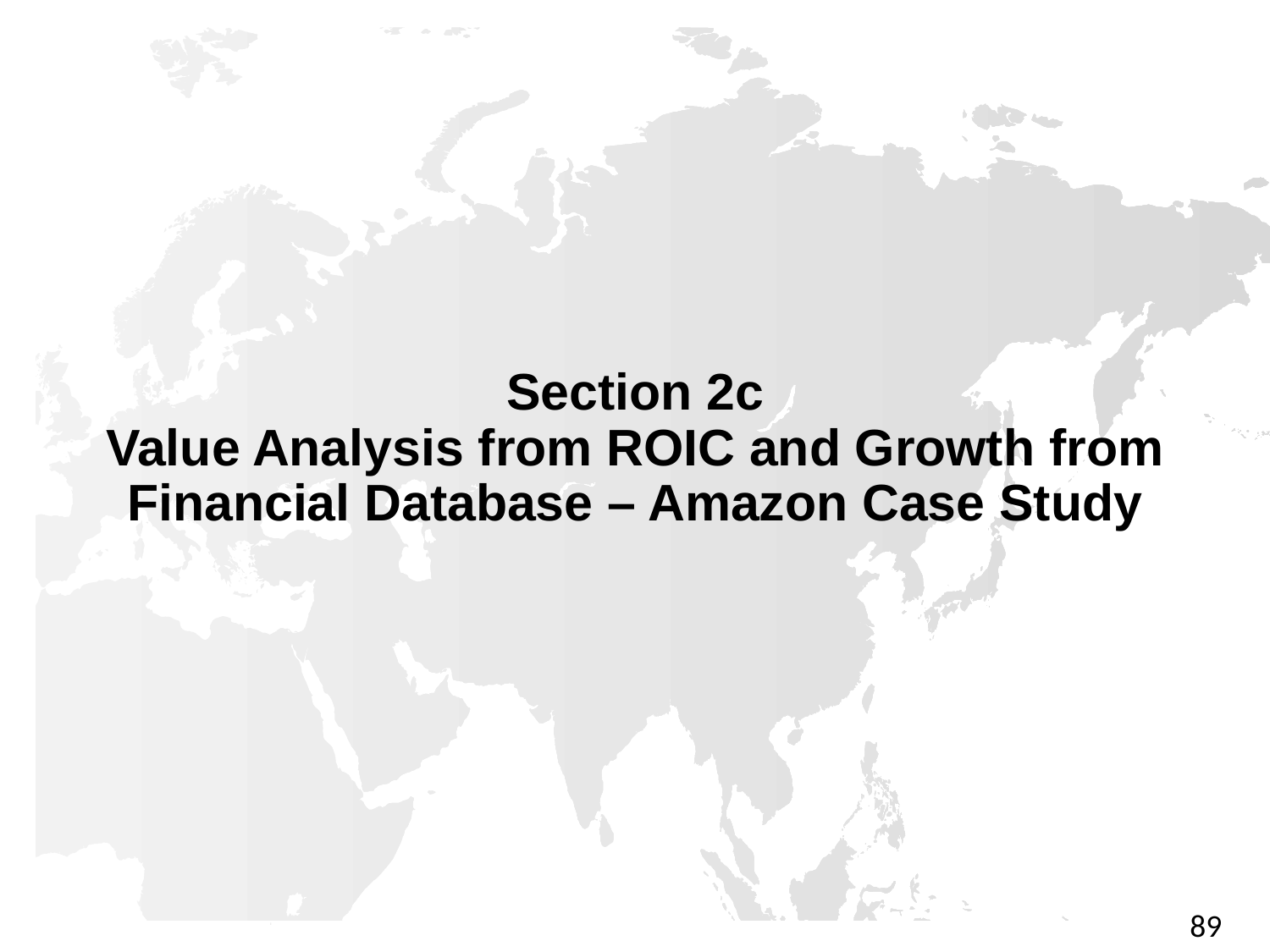

# Section 2c Value Analysis from ROIC and Growth from Financial Database – Amazon Case Study
89